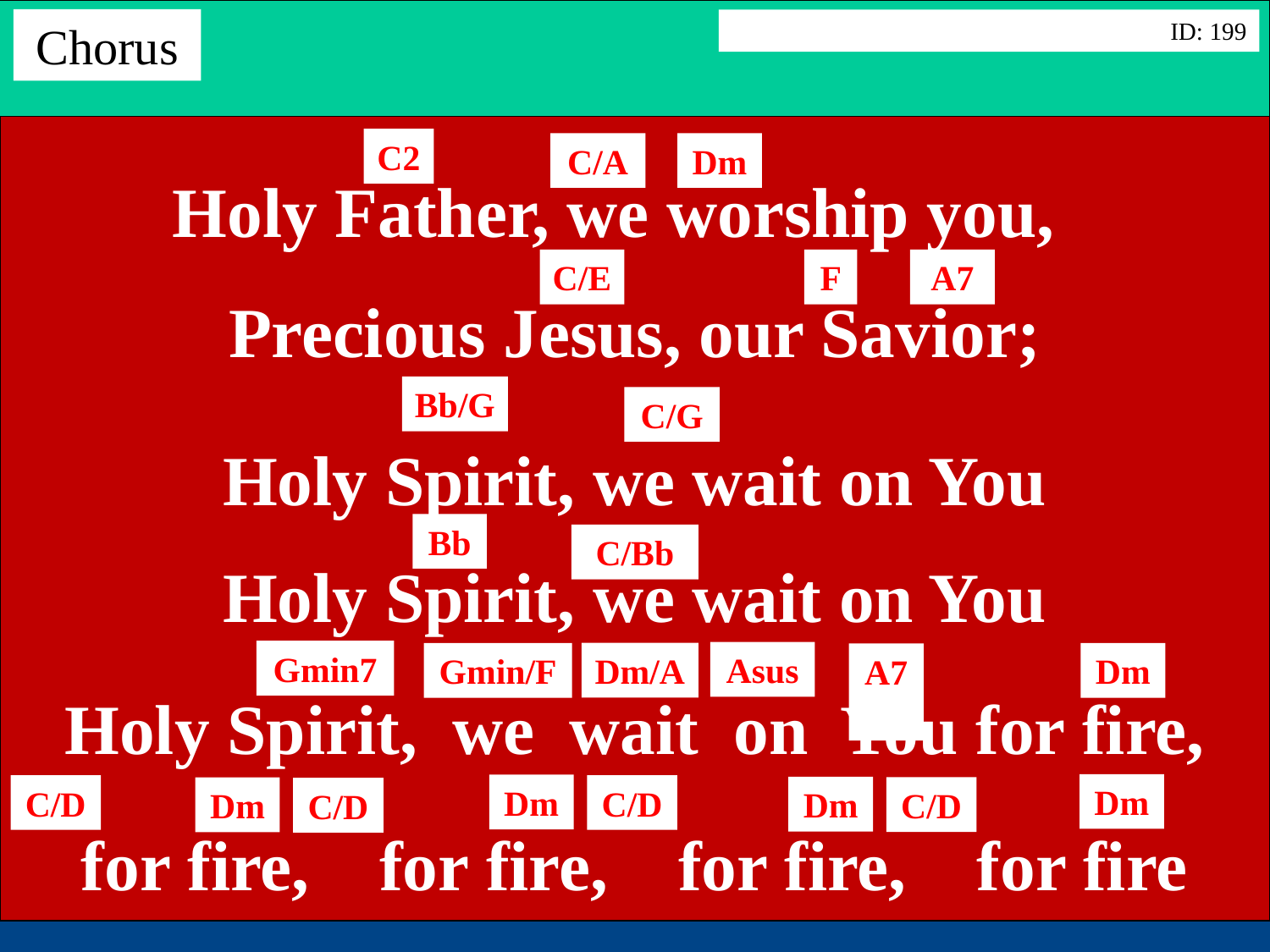

Chorus
ID: 199

C2
C/A
Dm
Holy Father, we worship you,
C/E
F
A7
Precious Jesus, our Savior;
Bb/G
C/G
Holy Spirit, we wait on You
Bb
C/Bb
Holy Spirit, we wait on You
Gmin7
Asus
Dm/A
Gmin/F
Dm
A7
Holy Spirit,  we  wait  on  You for fire,
Dm
Dm
C/D
C/D
Dm
C/D
Dm
C/D
for fire,    for fire,    for fire,    for fire